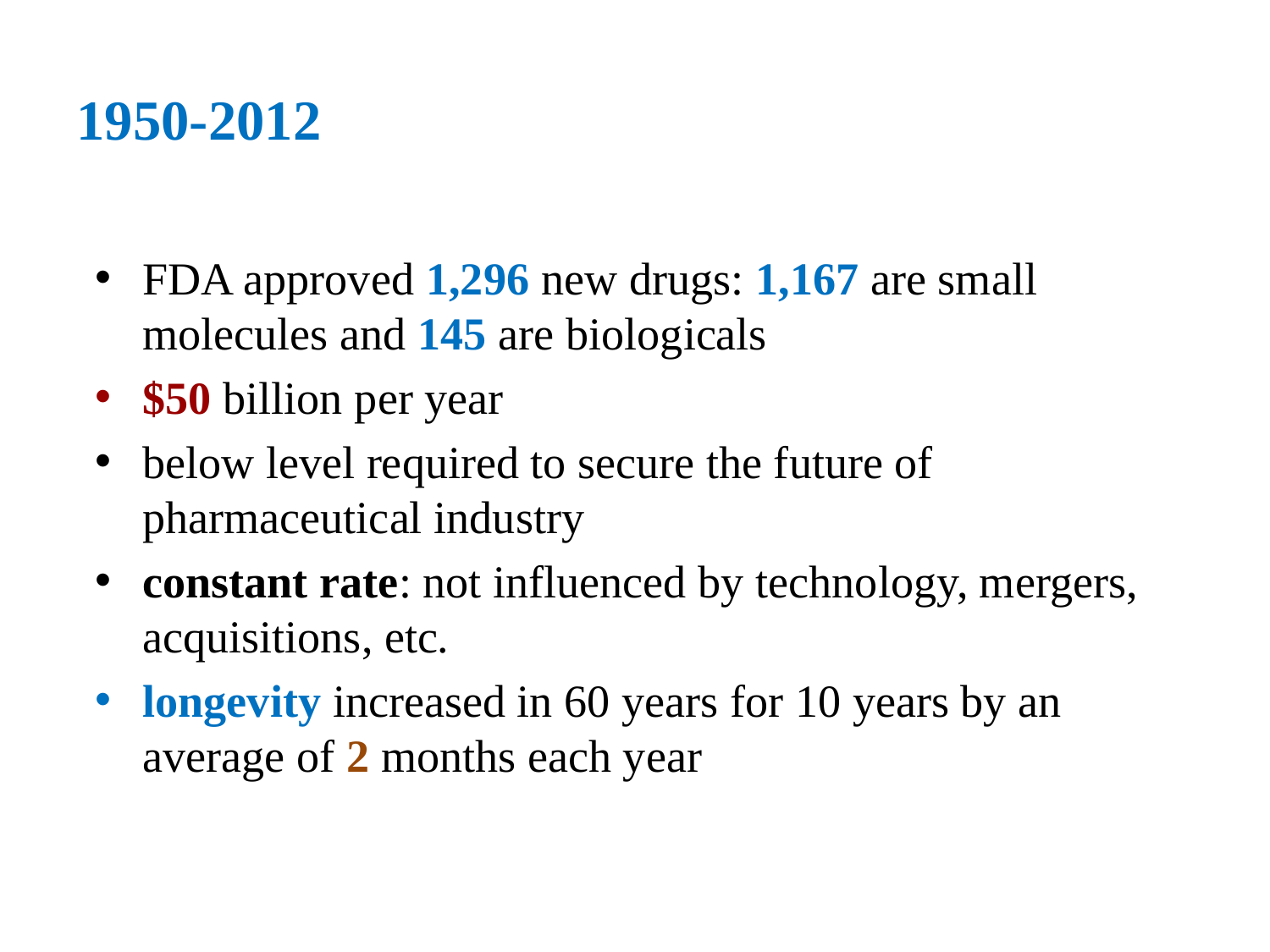

# 1950-2012
FDA approved 1,296 new drugs: 1,167 are small molecules and 145 are biologicals
$50 billion per year
below level required to secure the future of pharmaceutical industry
constant rate: not influenced by technology, mergers, acquisitions, etc.
longevity increased in 60 years for 10 years by an average of 2 months each year